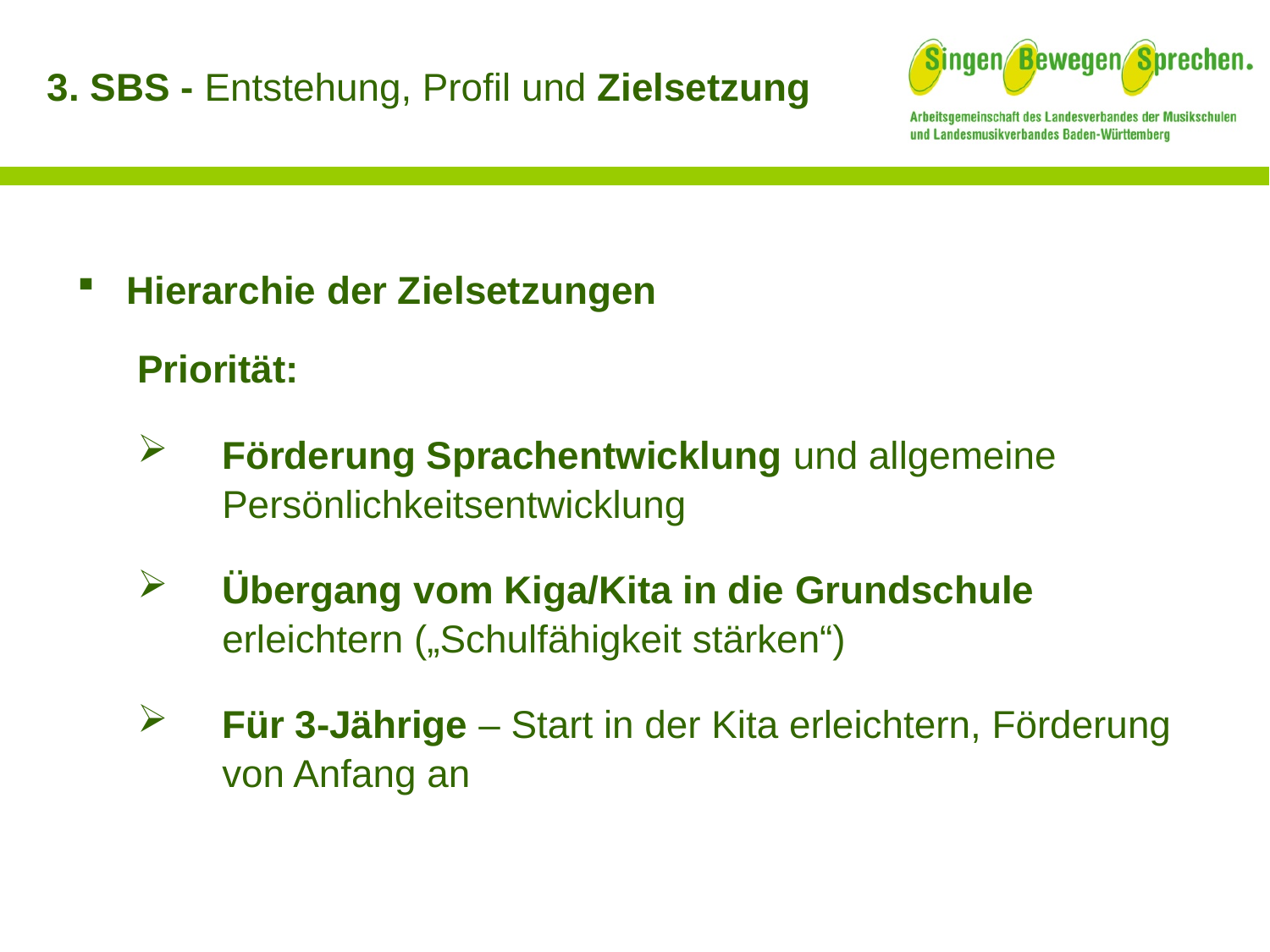

3. SBS - Entstehung, Profil und Zielsetzung
Hierarchie der Zielsetzungen

S-B-S in der KiTa
Priorität:
Förderung Sprachentwicklung und allgemeine Persönlichkeitsentwicklung
Übergang vom Kiga/Kita in die Grundschule erleichtern („Schulfähigkeit stärken“)
Für 3-Jährige – Start in der Kita erleichtern, Förderung von Anfang an